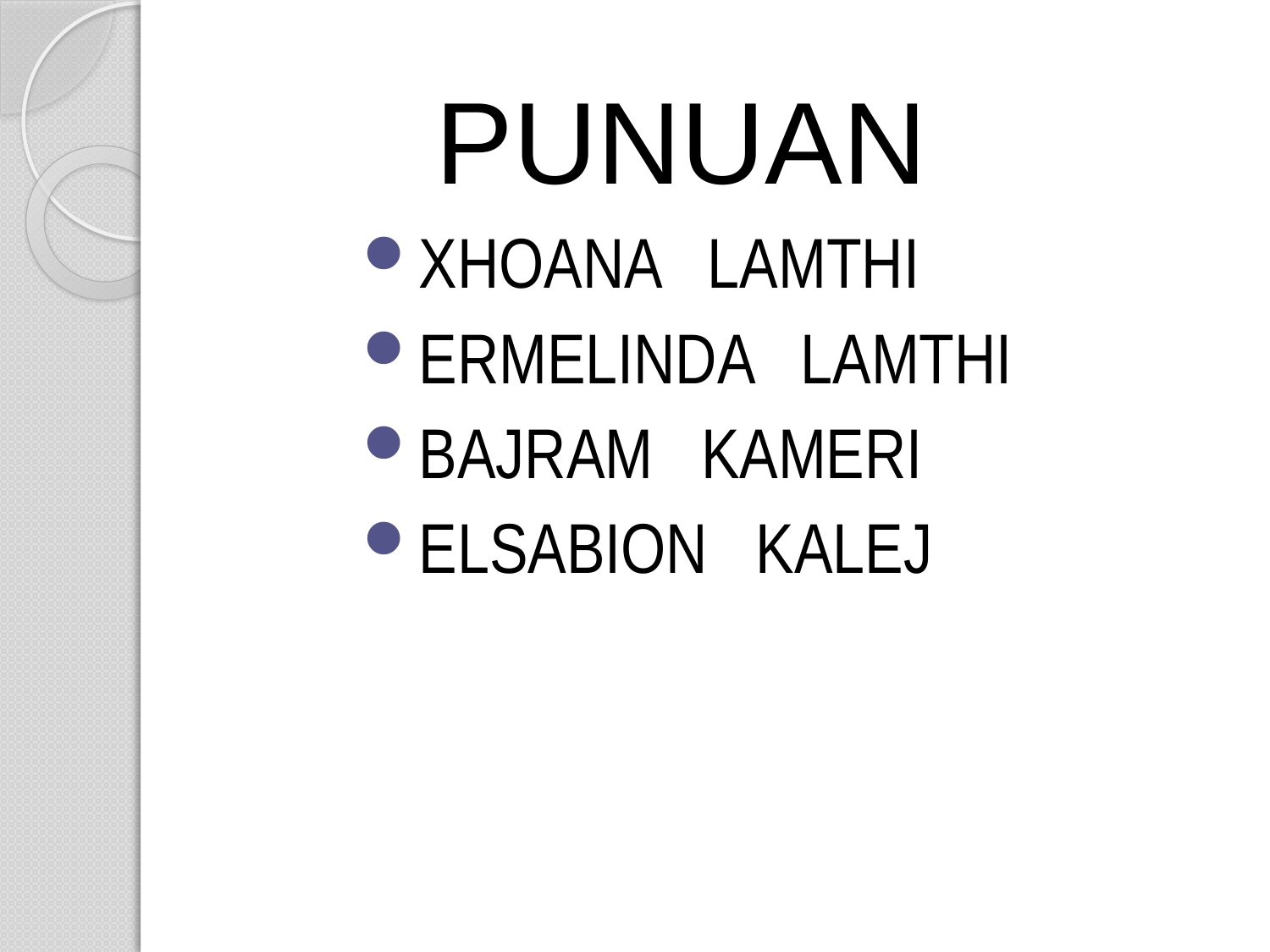

# PUNUAN
XHOANA   LAMTHI
ERMELINDA   LAMTHI
BAJRAM   KAMERI
ELSABION   KALEJ